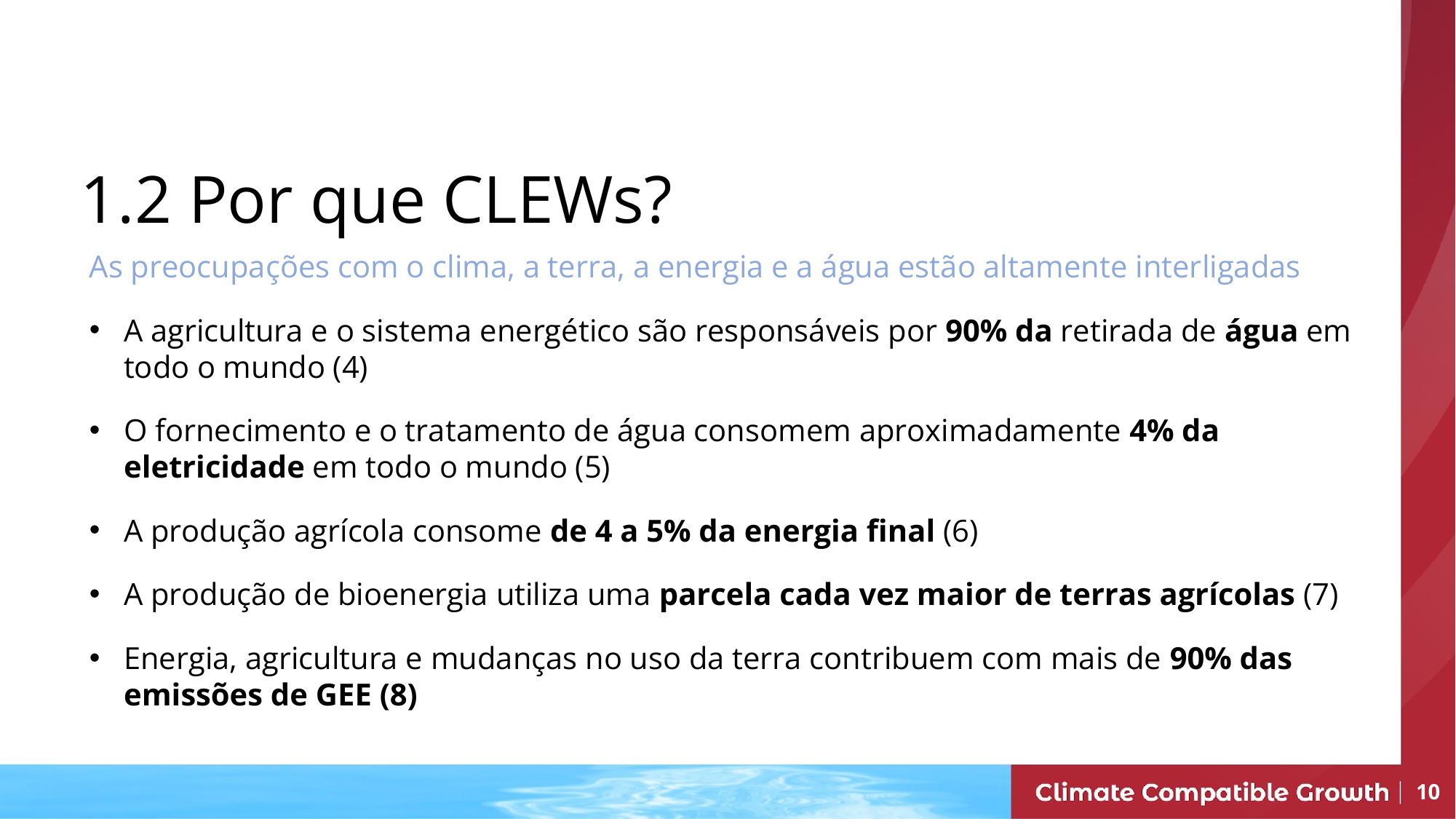

1.2 Por que CLEWs?
As preocupações com o clima, a terra, a energia e a água estão altamente interligadas
A agricultura e o sistema energético são responsáveis por 90% da retirada de água em todo o mundo (4)
O fornecimento e o tratamento de água consomem aproximadamente 4% da eletricidade em todo o mundo (5)
A produção agrícola consome de 4 a 5% da energia final (6)
A produção de bioenergia utiliza uma parcela cada vez maior de terras agrícolas (7)
Energia, agricultura e mudanças no uso da terra contribuem com mais de 90% das emissões de GEE (8)
10